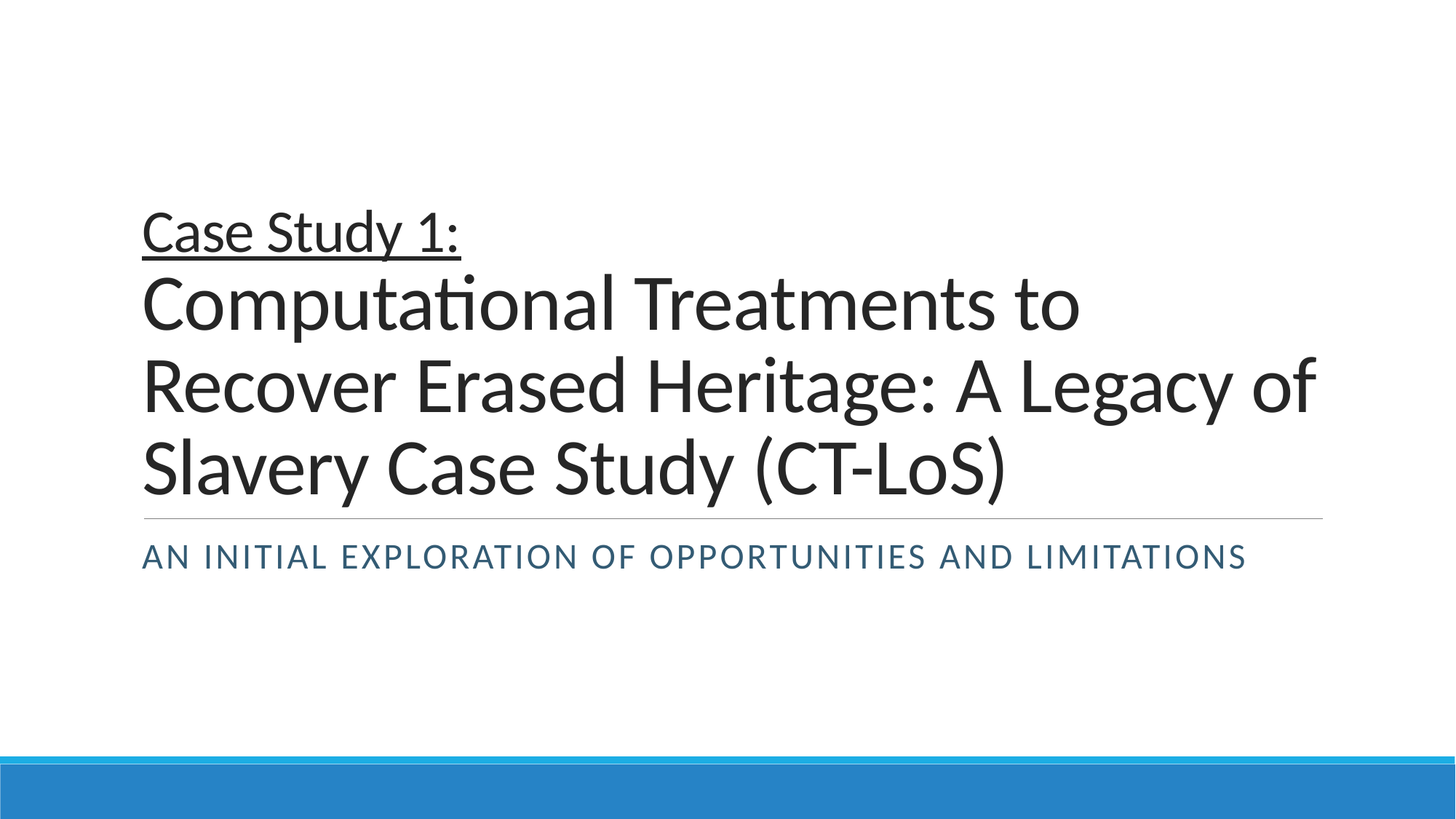

# Case Study 1: Computational Treatments to Recover Erased Heritage: A Legacy of Slavery Case Study (CT-LoS)
An initial exploration of opportunities and limitations